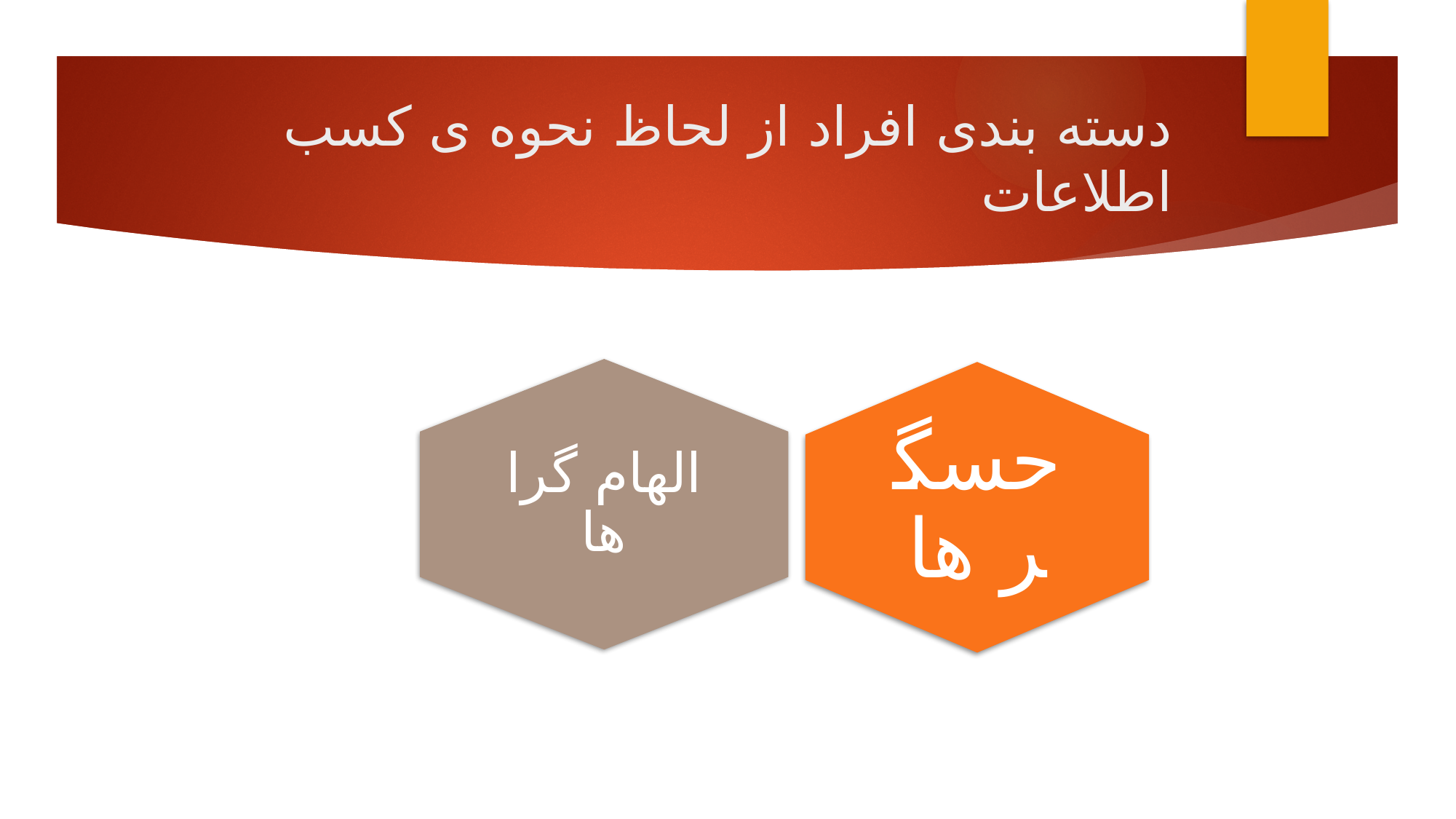

# دسته بندی افراد از لحاظ نحوه ی کسب اطلاعات
حسگر ها
الهام گرا ها